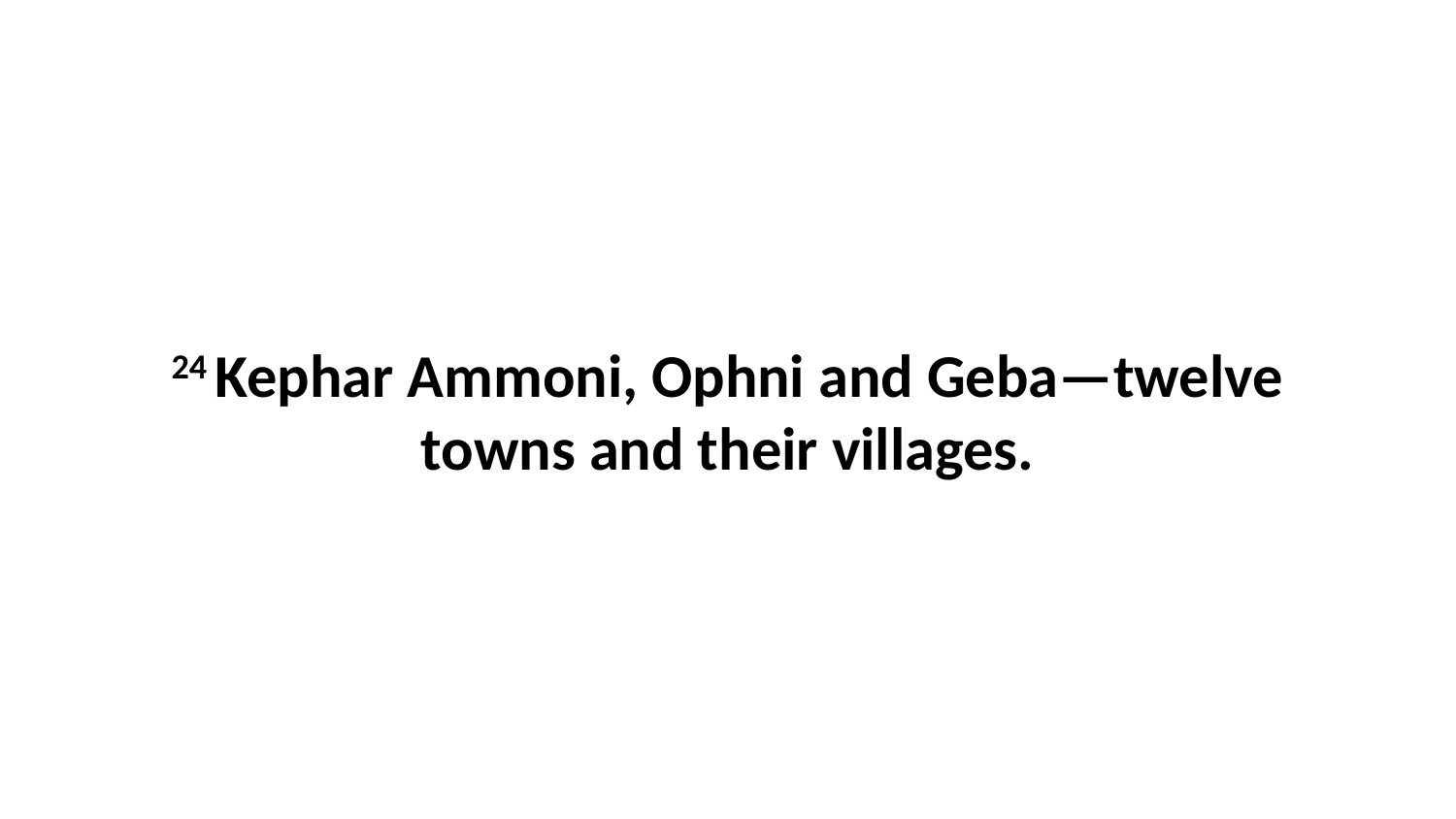

24 Kephar Ammoni, Ophni and Geba—twelve towns and their villages.